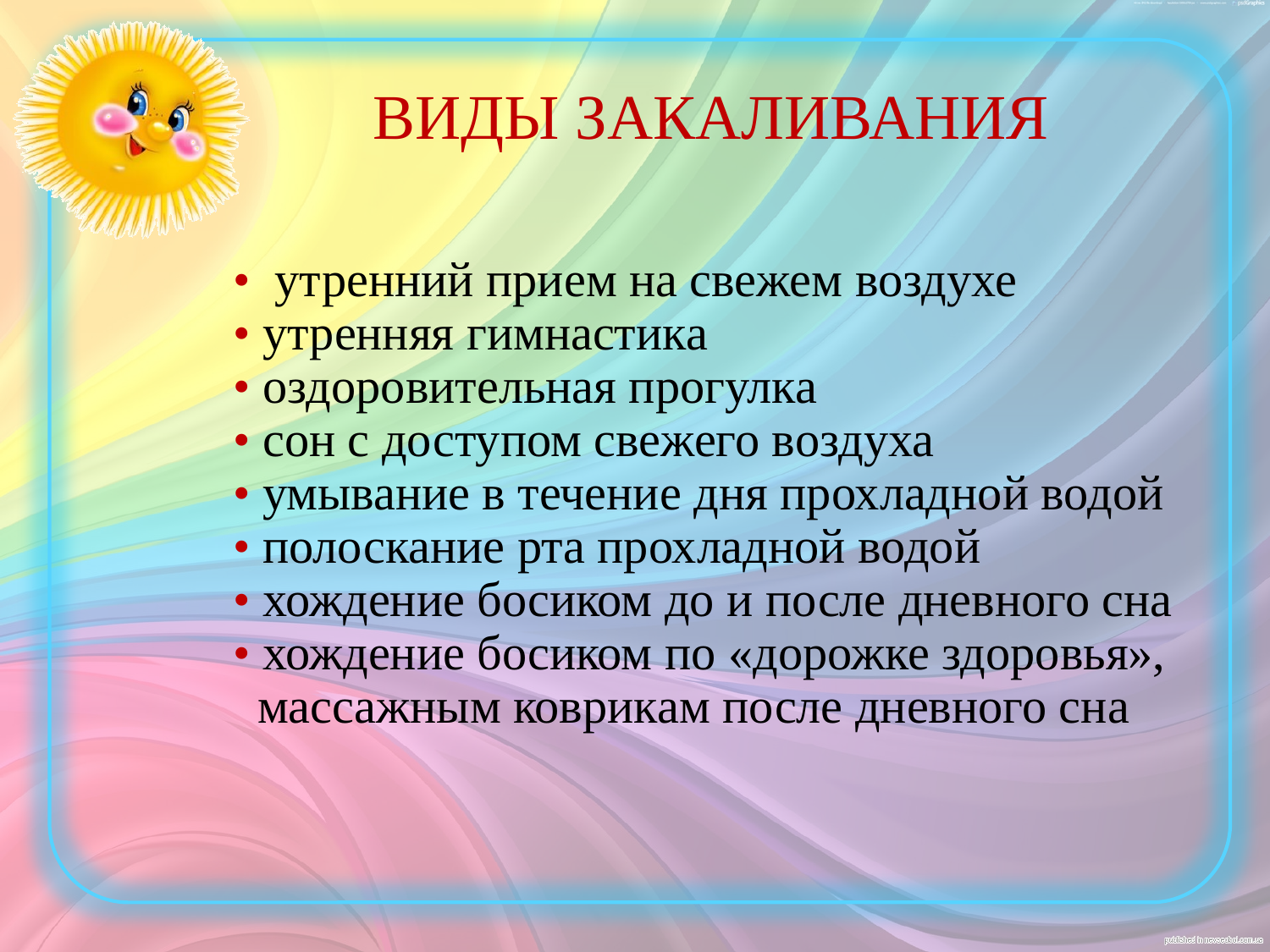

ВИДЫ ЗАКАЛИВАНИЯ
 •  утренний прием на свежем воздухе
 • утренняя гимнастика
 • оздоровительная прогулка
 • сон с доступом свежего воздуха
 • умывание в течение дня прохладной водой
 • полоскание рта прохладной водой
 • хождение босиком до и после дневного сна
 • хождение босиком по «дорожке здоровья»,
   массажным коврикам после дневного сна